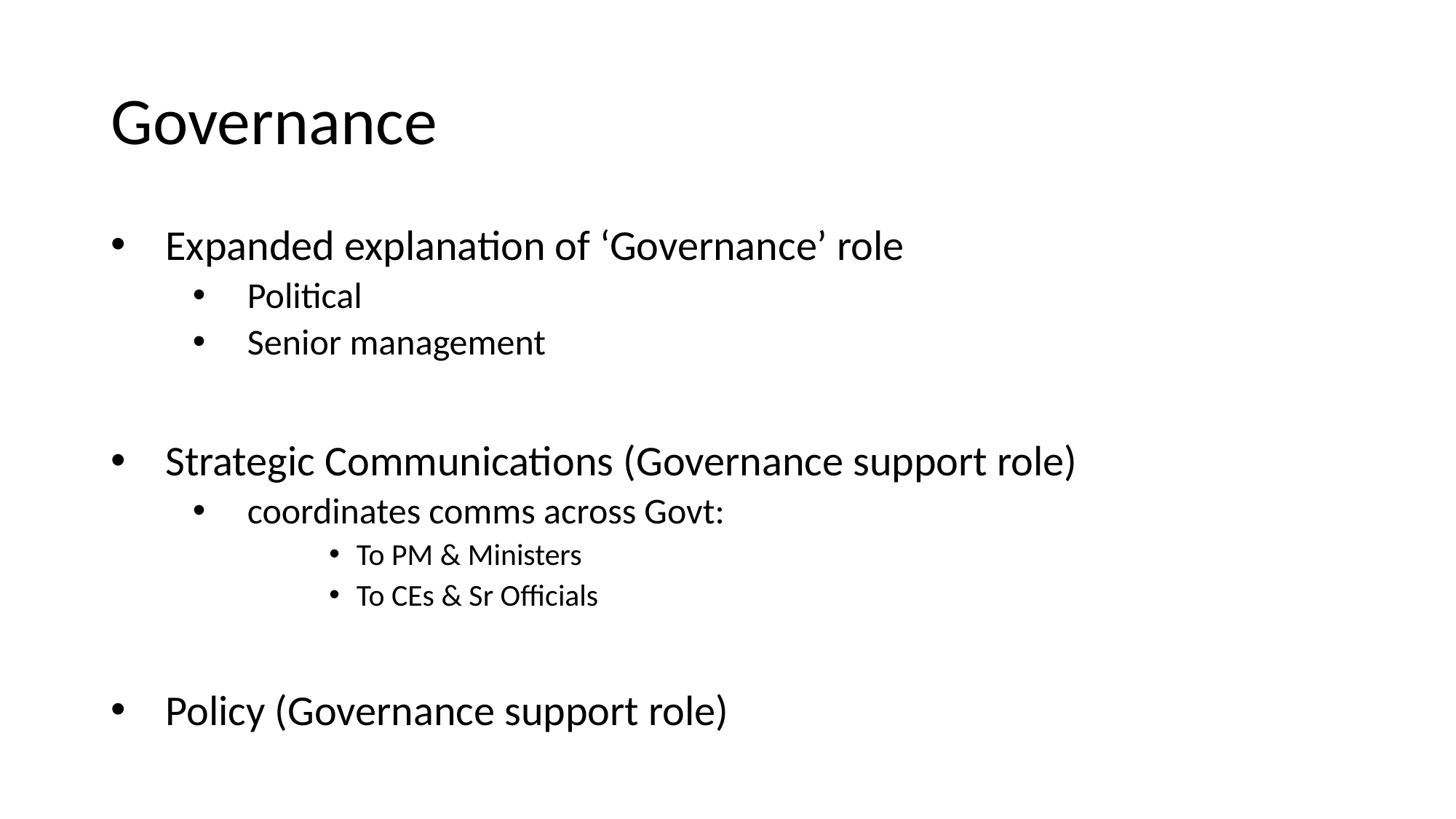

# Governance
Expanded explanation of ‘Governance’ role
Political
Senior management

Strategic Communications (Governance support role)
coordinates comms across Govt:
To PM & Ministers
To CEs & Sr Officials

Policy (Governance support role)